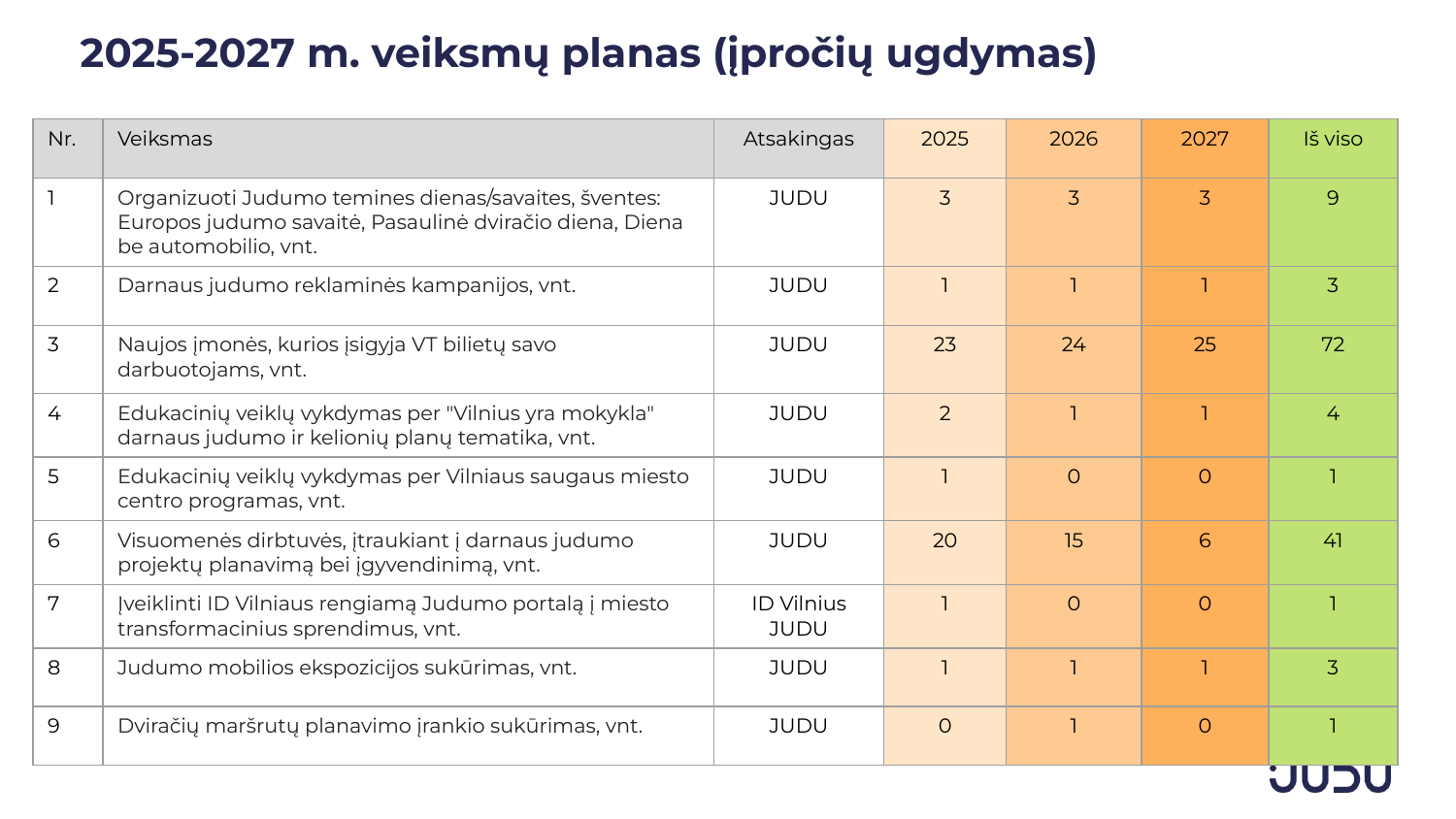

2025-2027 m. veiksmų planas (įpročių ugdymas)
| Nr. | Veiksmas | Atsakingas | 2025 | 2026 | 2027 | Iš viso |
| --- | --- | --- | --- | --- | --- | --- |
| 1 | Organizuoti Judumo temines dienas/savaites, šventes: Europos judumo savaitė, Pasaulinė dviračio diena, Diena be automobilio, vnt. | JUDU | 3 | 3 | 3 | 9 |
| 2 | Darnaus judumo reklaminės kampanijos, vnt. | JUDU | 1 | 1 | 1 | 3 |
| 3 | Naujos įmonės, kurios įsigyja VT bilietų savo darbuotojams, vnt. | JUDU | 23 | 24 | 25 | 72 |
| 4 | Edukacinių veiklų vykdymas per "Vilnius yra mokykla" darnaus judumo ir kelionių planų tematika, vnt. | JUDU | 2 | 1 | 1 | 4 |
| 5 | Edukacinių veiklų vykdymas per Vilniaus saugaus miesto centro programas, vnt. | JUDU | 1 | 0 | 0 | 1 |
| 6 | Visuomenės dirbtuvės, įtraukiant į darnaus judumo projektų planavimą bei įgyvendinimą, vnt. | JUDU | 20 | 15 | 6 | 41 |
| 7 | Įveiklinti ID Vilniaus rengiamą Judumo portalą į miesto transformacinius sprendimus, vnt. | ID Vilnius JUDU | 1 | 0 | 0 | 1 |
| 8 | Judumo mobilios ekspozicijos sukūrimas, vnt. | JUDU | 1 | 1 | 1 | 3 |
| 9 | Dviračių maršrutų planavimo įrankio sukūrimas, vnt. | JUDU | 0 | 1 | 0 | 1 |